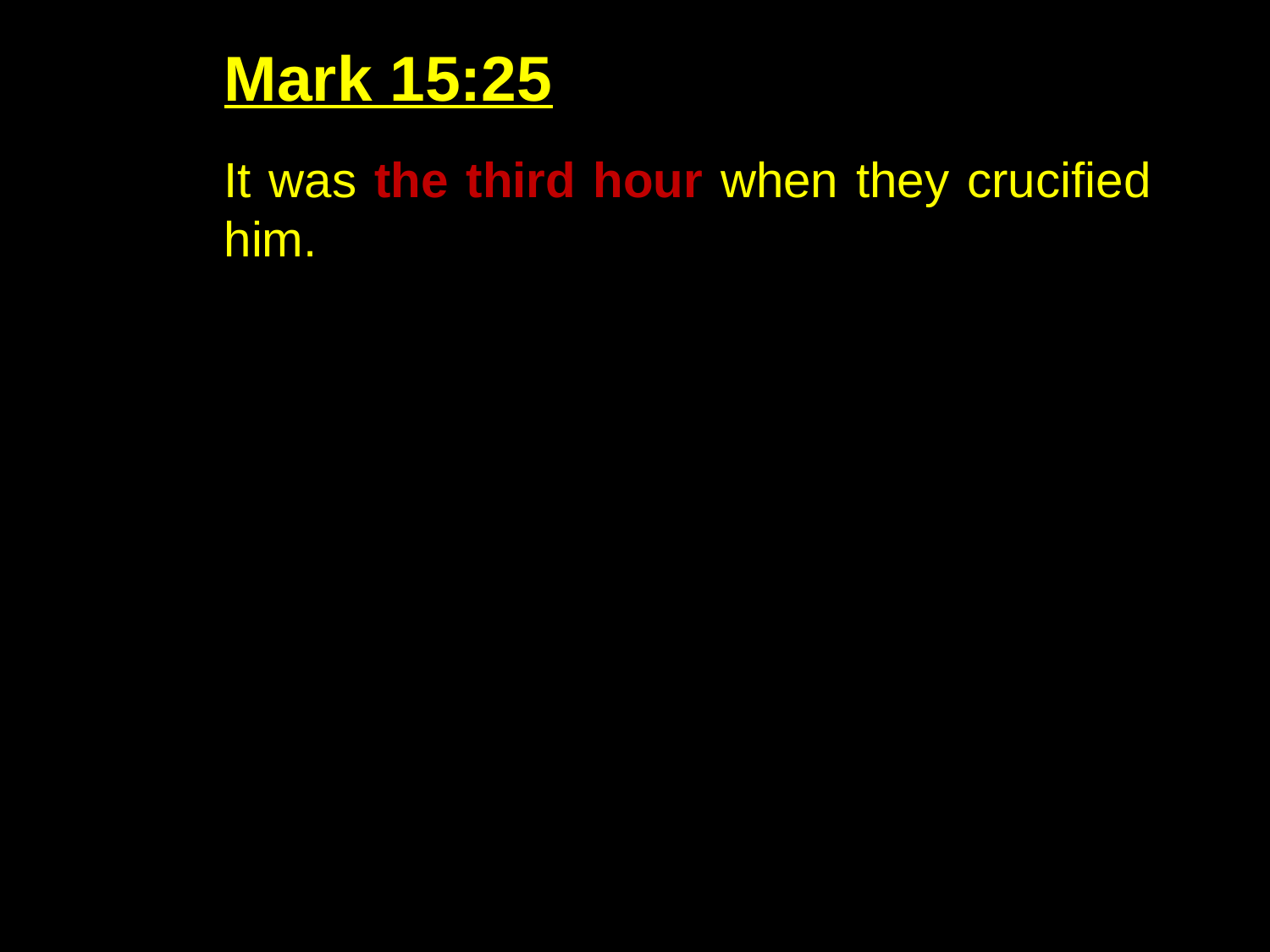

Mark 15:25

It was the third hour when they crucified him.